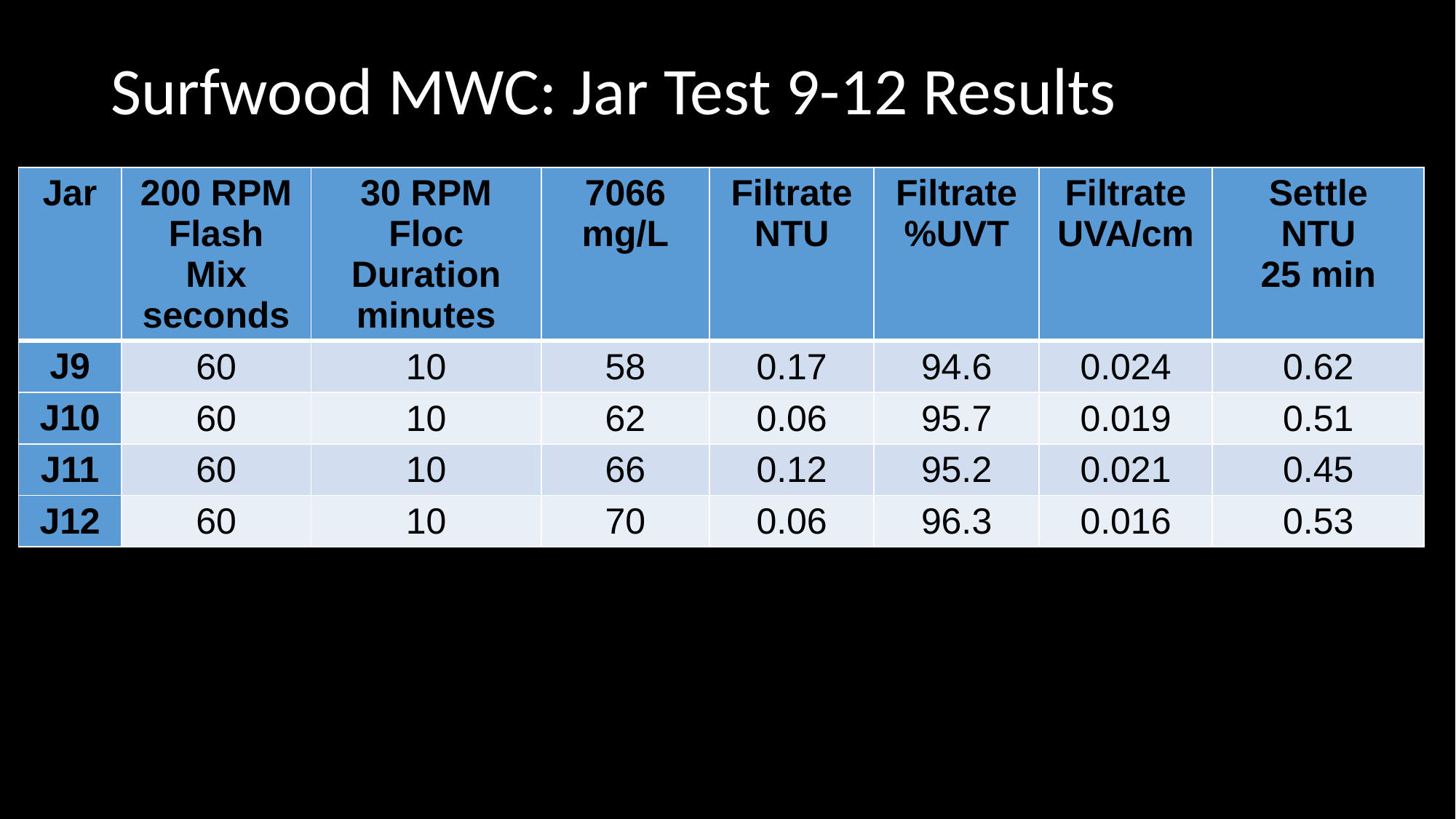

# Surfwood MWC: Jar Test 9-12 Results
| Jar | 200 RPM Flash Mix seconds | 30 RPM Floc Duration minutes | 7066 mg/L | Filtrate NTU | Filtrate %UVT | Filtrate UVA/cm | Settle NTU 25 min |
| --- | --- | --- | --- | --- | --- | --- | --- |
| J9 | 60 | 10 | 58 | 0.17 | 94.6 | 0.024 | 0.62 |
| J10 | 60 | 10 | 62 | 0.06 | 95.7 | 0.019 | 0.51 |
| J11 | 60 | 10 | 66 | 0.12 | 95.2 | 0.021 | 0.45 |
| J12 | 60 | 10 | 70 | 0.06 | 96.3 | 0.016 | 0.53 |